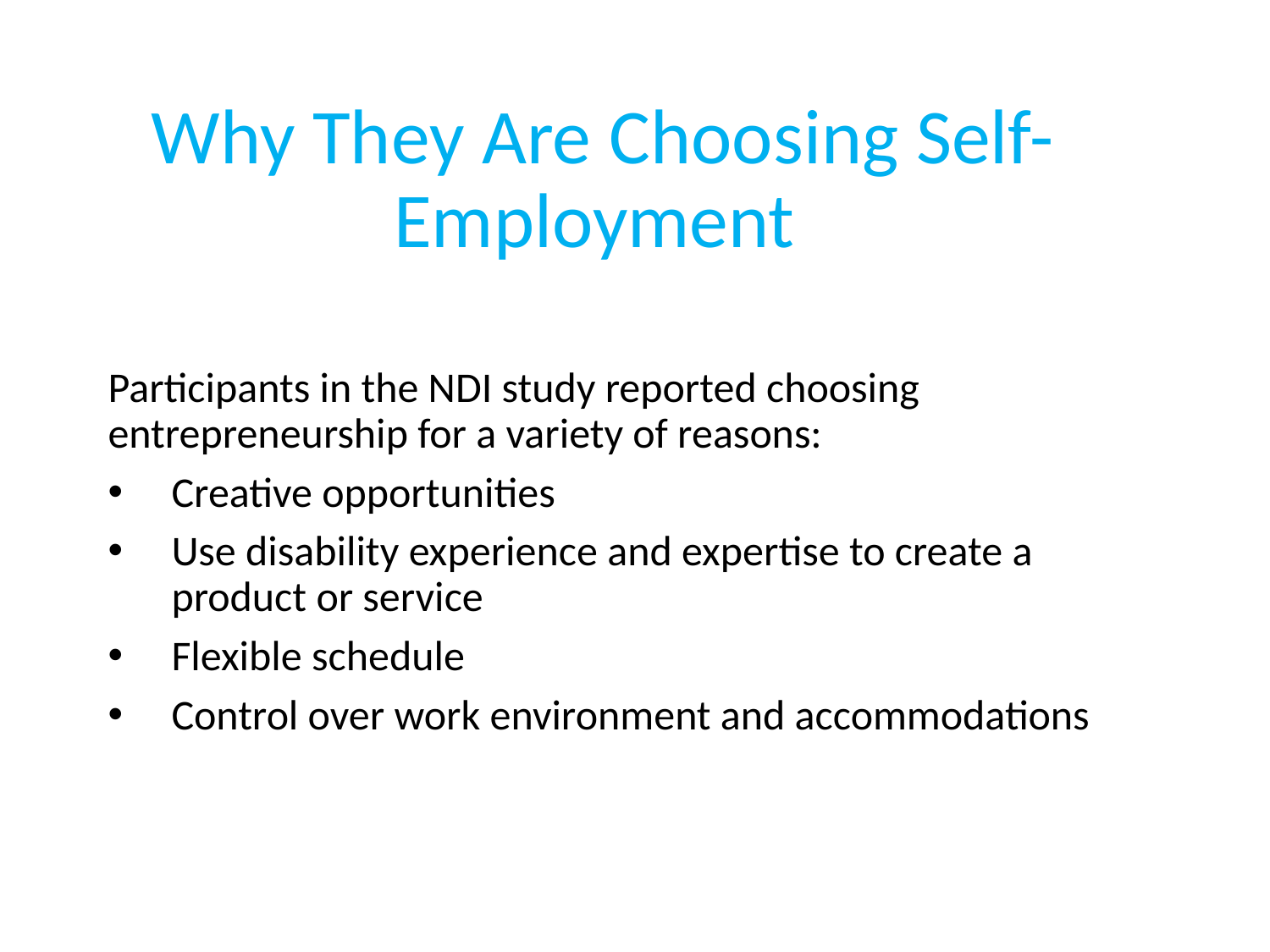

# Why They Are Choosing Self-Employment
Participants in the NDI study reported choosing entrepreneurship for a variety of reasons:
Creative opportunities
Use disability experience and expertise to create a product or service
Flexible schedule
Control over work environment and accommodations